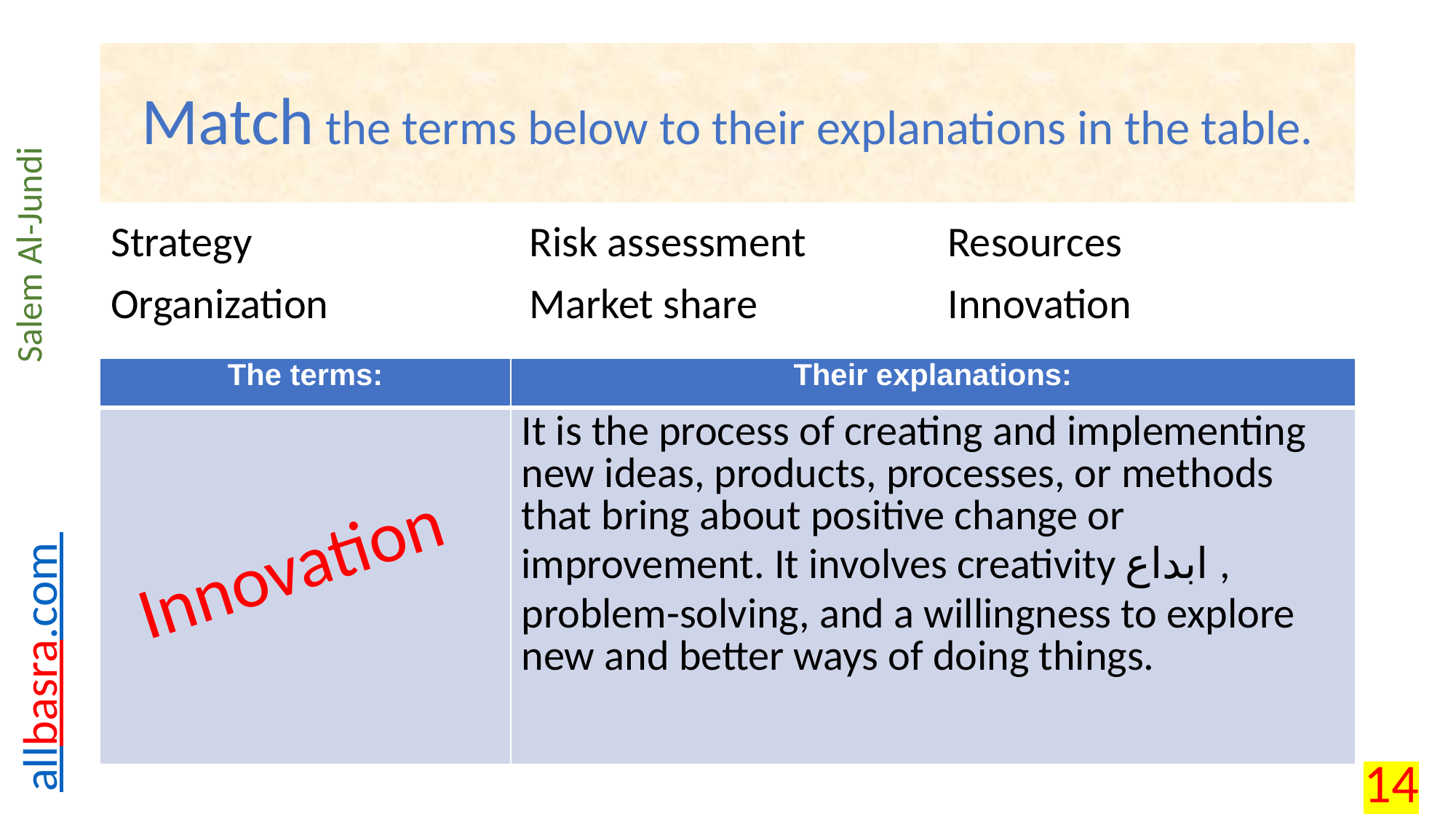

# Match the terms below to their explanations in the table.
| Strategy | Risk assessment | Resources |
| --- | --- | --- |
| Organization | Market share | Innovation |
| The terms: | Their explanations: |
| --- | --- |
|  | It is the process of creating and implementing new ideas, products, processes, or methods that bring about positive change or improvement. It involves creativity ابداع , problem-solving, and a willingness to explore new and better ways of doing things. |
Innovation
14